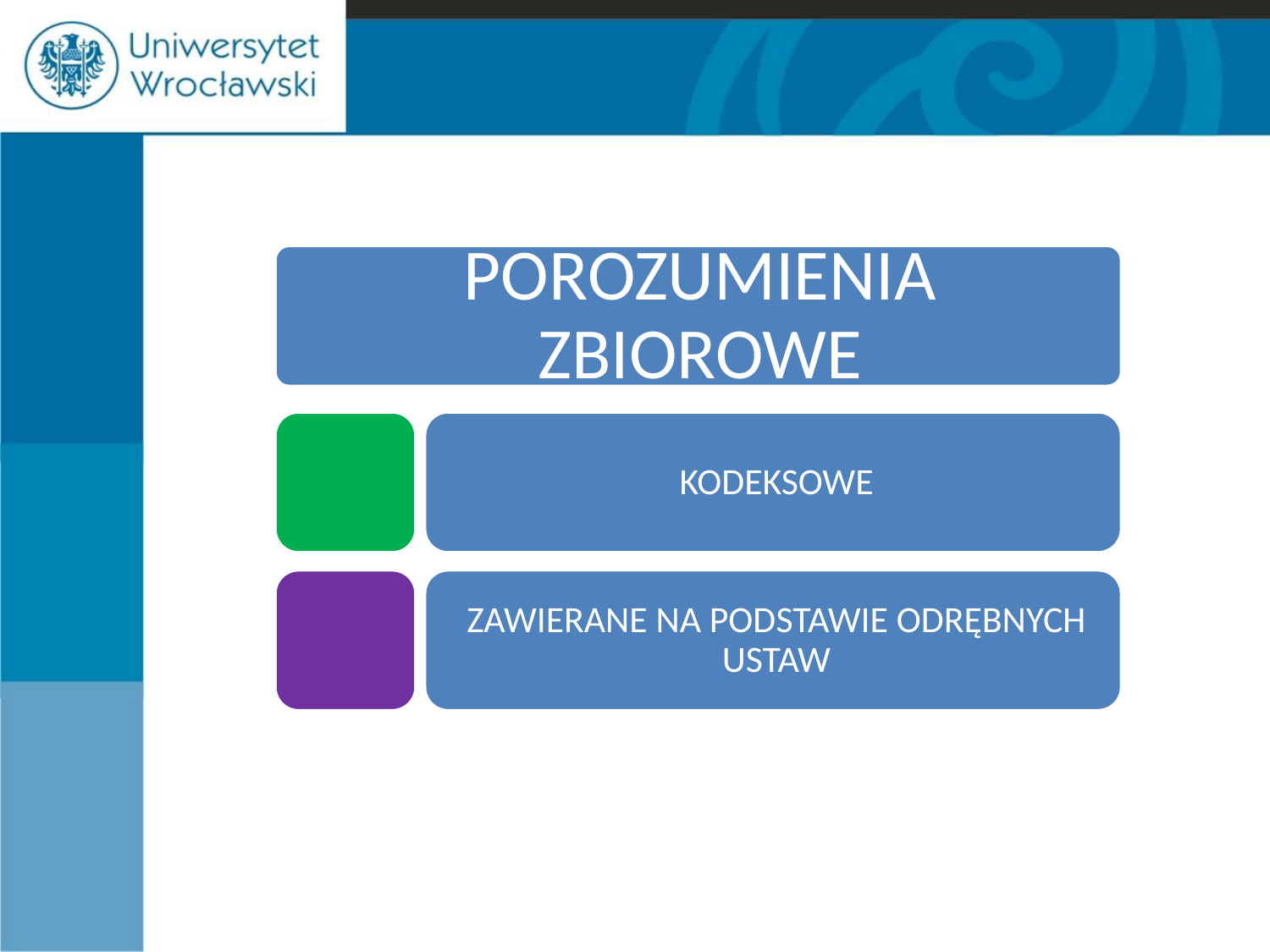

POROZUMIENIA ZBIOROWE
KODEKSOWE
ZAWIERANE NA PODSTAWIE ODRĘBNYCH USTAW